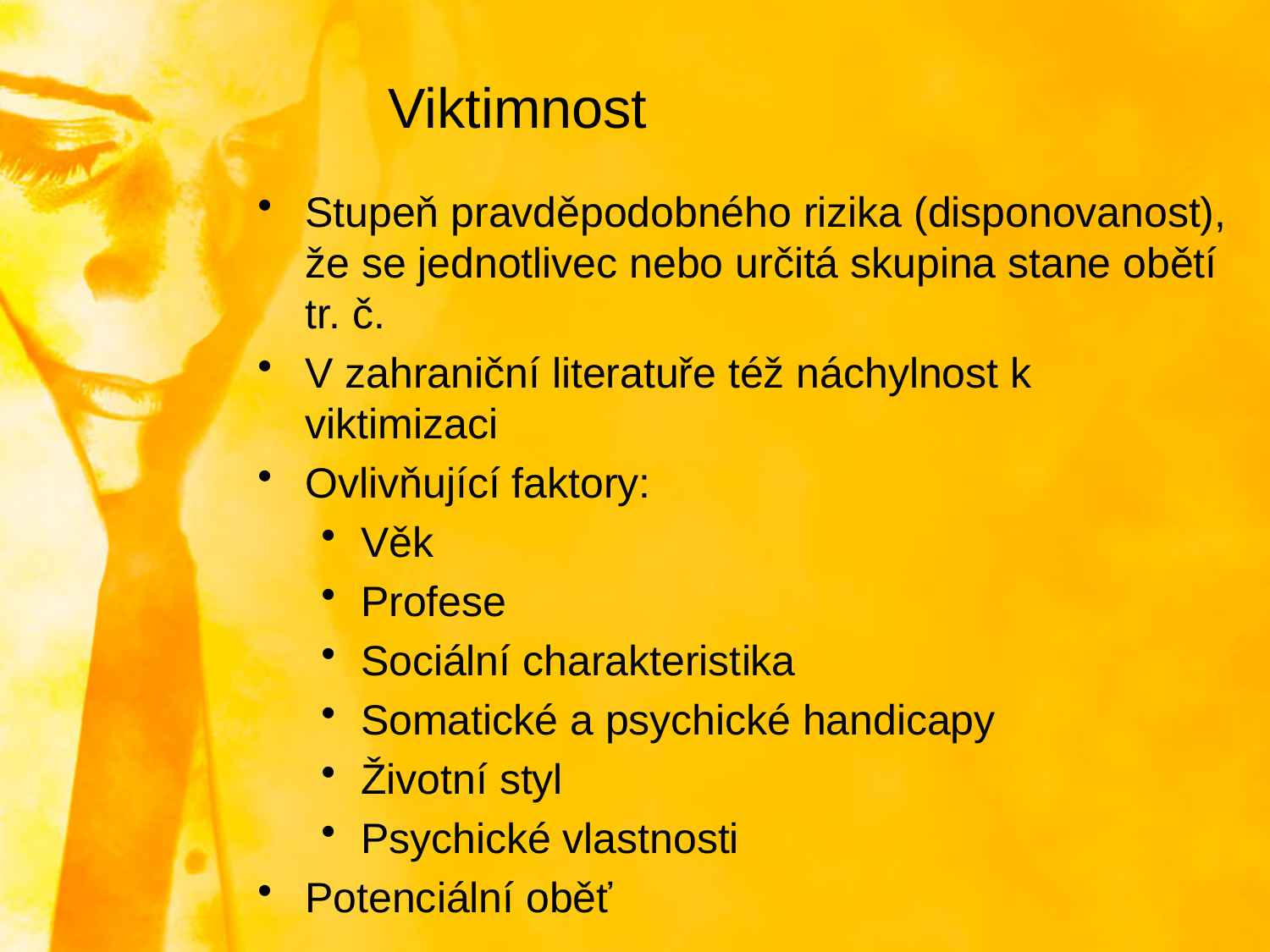

# Viktimnost
Stupeň pravděpodobného rizika (disponovanost), že se jednotlivec nebo určitá skupina stane obětí tr. č.
V zahraniční literatuře též náchylnost k viktimizaci
Ovlivňující faktory:
Věk
Profese
Sociální charakteristika
Somatické a psychické handicapy
Životní styl
Psychické vlastnosti
Potenciální oběť